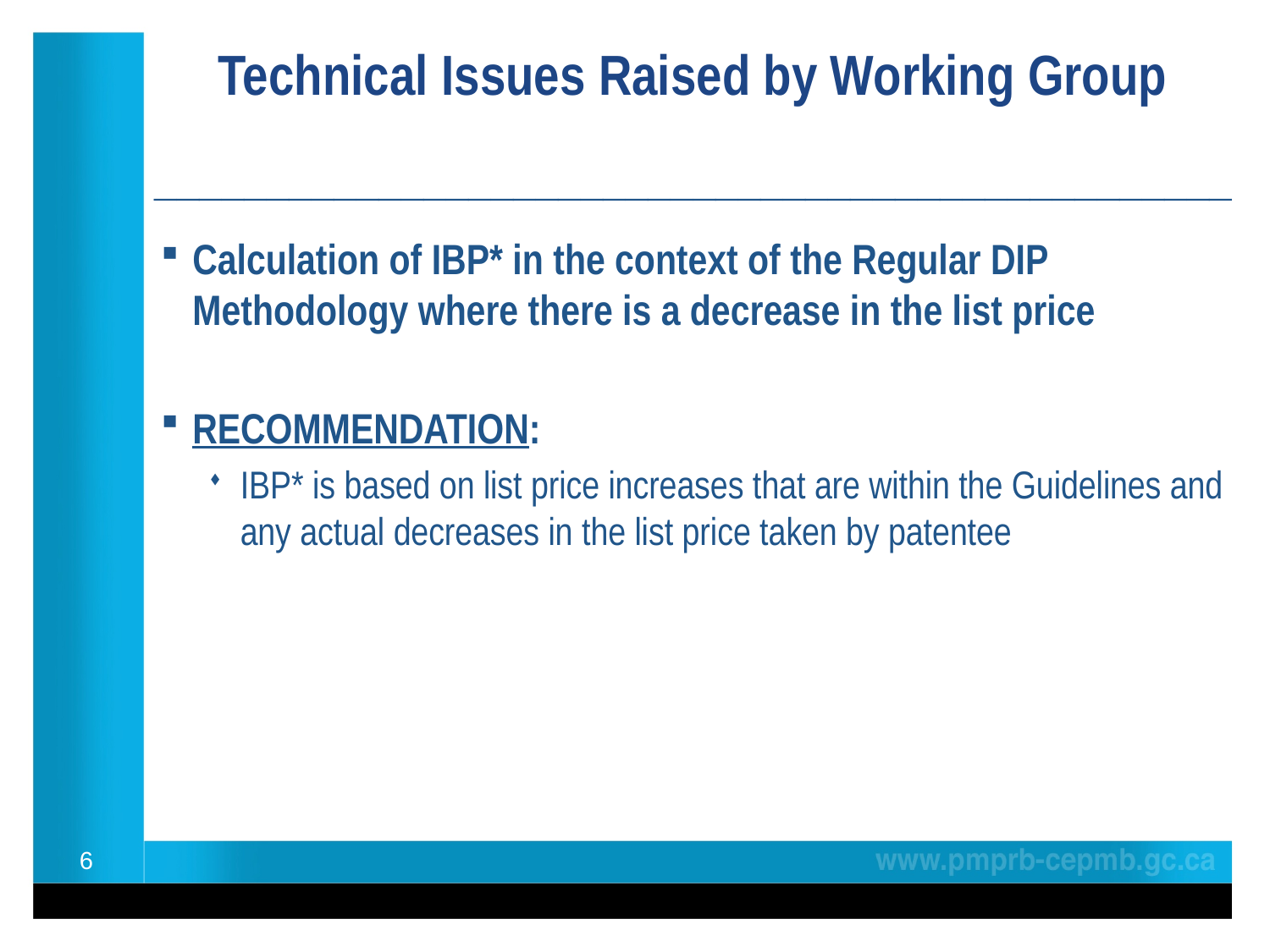

# Technical Issues Raised by Working Group ________________________________________________
Calculation of IBP* in the context of the Regular DIP Methodology where there is a decrease in the list price

RECOMMENDATION:
IBP* is based on list price increases that are within the Guidelines and any actual decreases in the list price taken by patentee

6